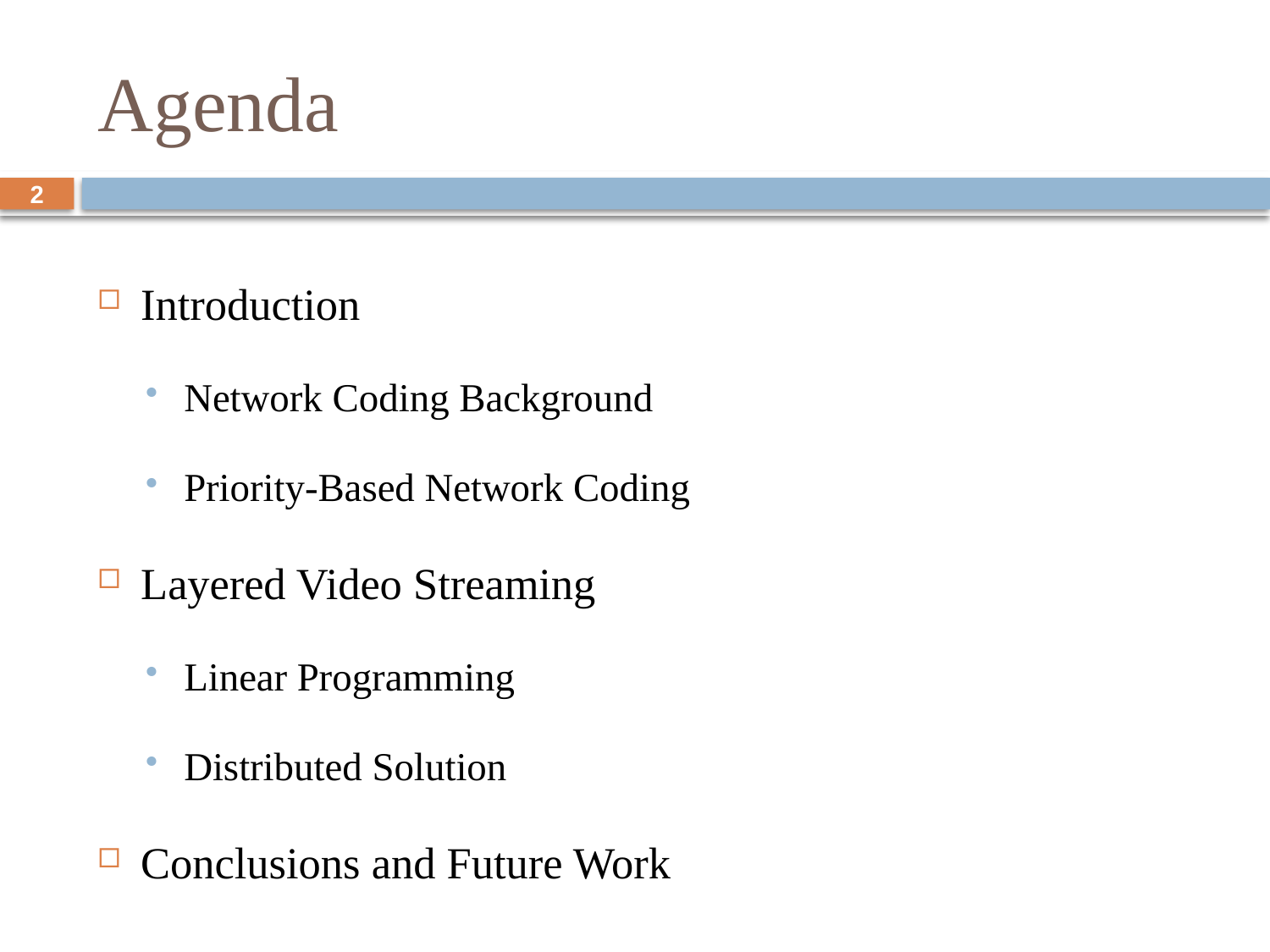

# Agenda
2
Introduction
Network Coding Background
Priority-Based Network Coding
Layered Video Streaming
Linear Programming
Distributed Solution
Conclusions and Future Work